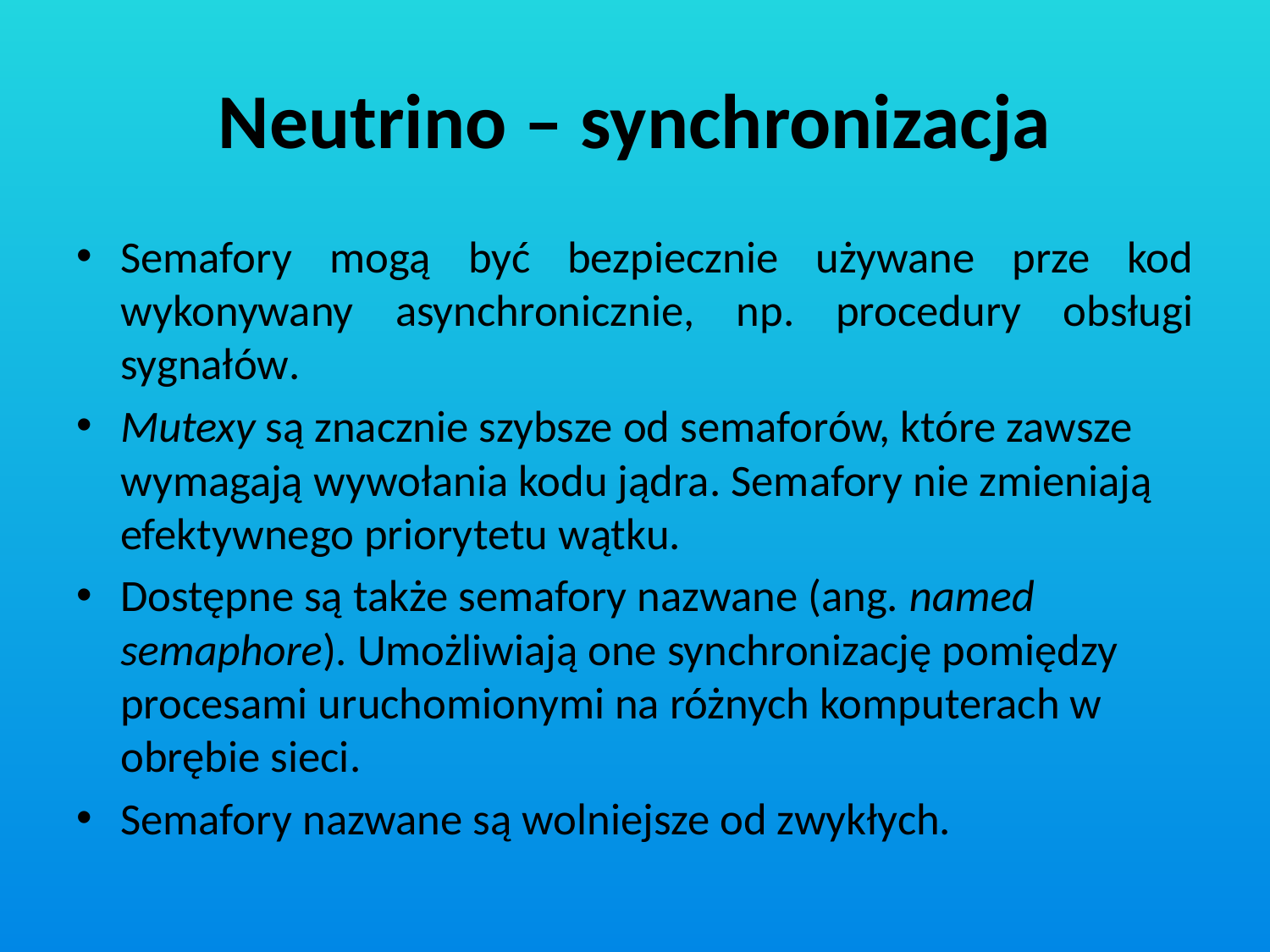

# Neutrino – synchronizacja
Semafory mogą być bezpiecznie używane prze kod wykonywany asynchronicznie, np. procedury obsługi sygnałów.
Mutexy są znacznie szybsze od semaforów, które zawsze wymagają wywołania kodu jądra. Semafory nie zmieniają efektywnego priorytetu wątku.
Dostępne są także semafory nazwane (ang. named semaphore). Umożliwiają one synchronizację pomiędzy procesami uruchomionymi na różnych komputerach w obrębie sieci.
Semafory nazwane są wolniejsze od zwykłych.